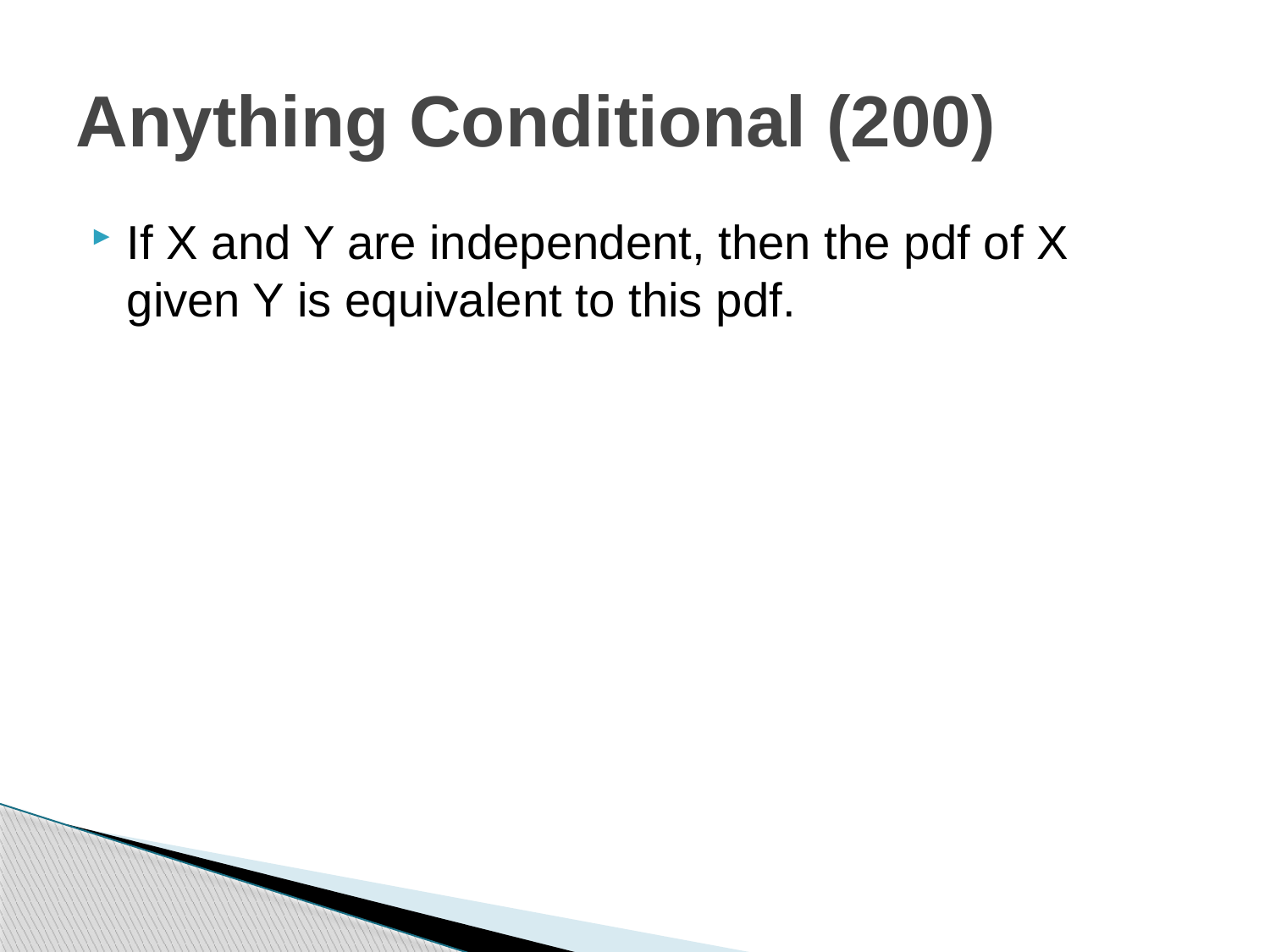

# Anything Conditional (200)
If X and Y are independent, then the pdf of X given Y is equivalent to this pdf.